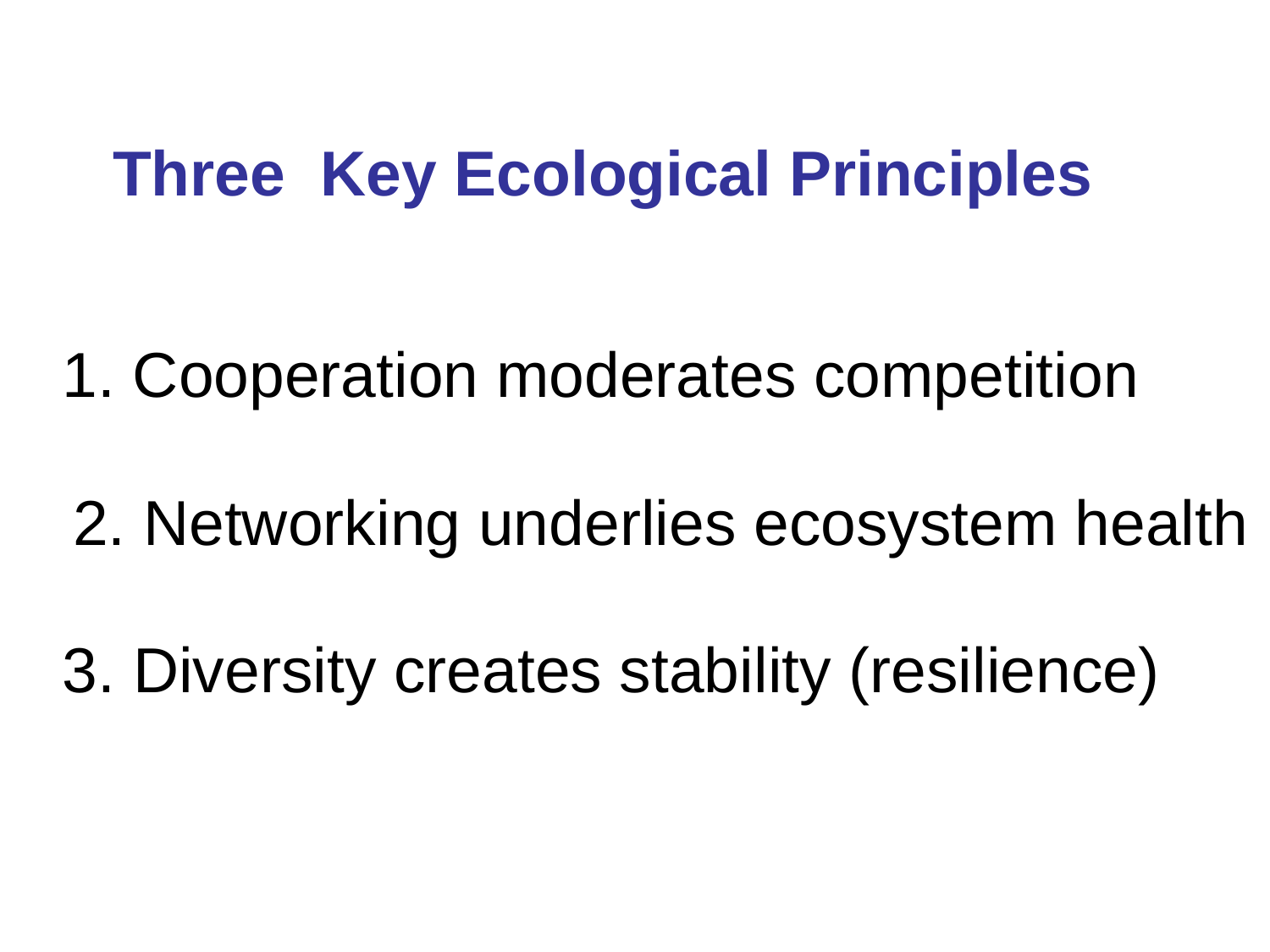

Three  Key Ecological Principles
1. Cooperation moderates competition
2. Networking underlies ecosystem health
3. Diversity creates stability (resilience)